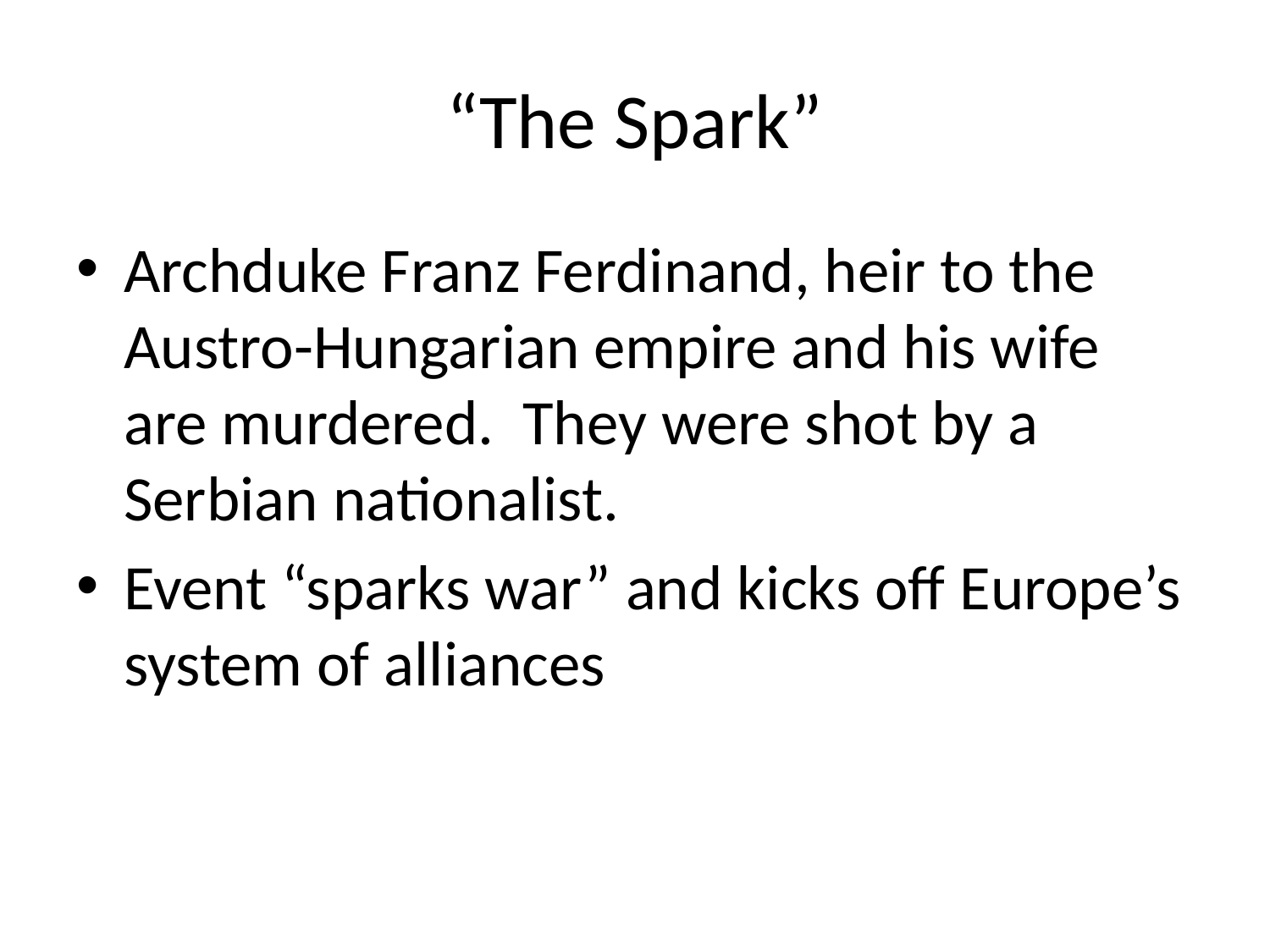

# “The Spark”
Archduke Franz Ferdinand, heir to the Austro-Hungarian empire and his wife are murdered.  They were shot by a Serbian nationalist.
Event “sparks war” and kicks off Europe’s system of alliances